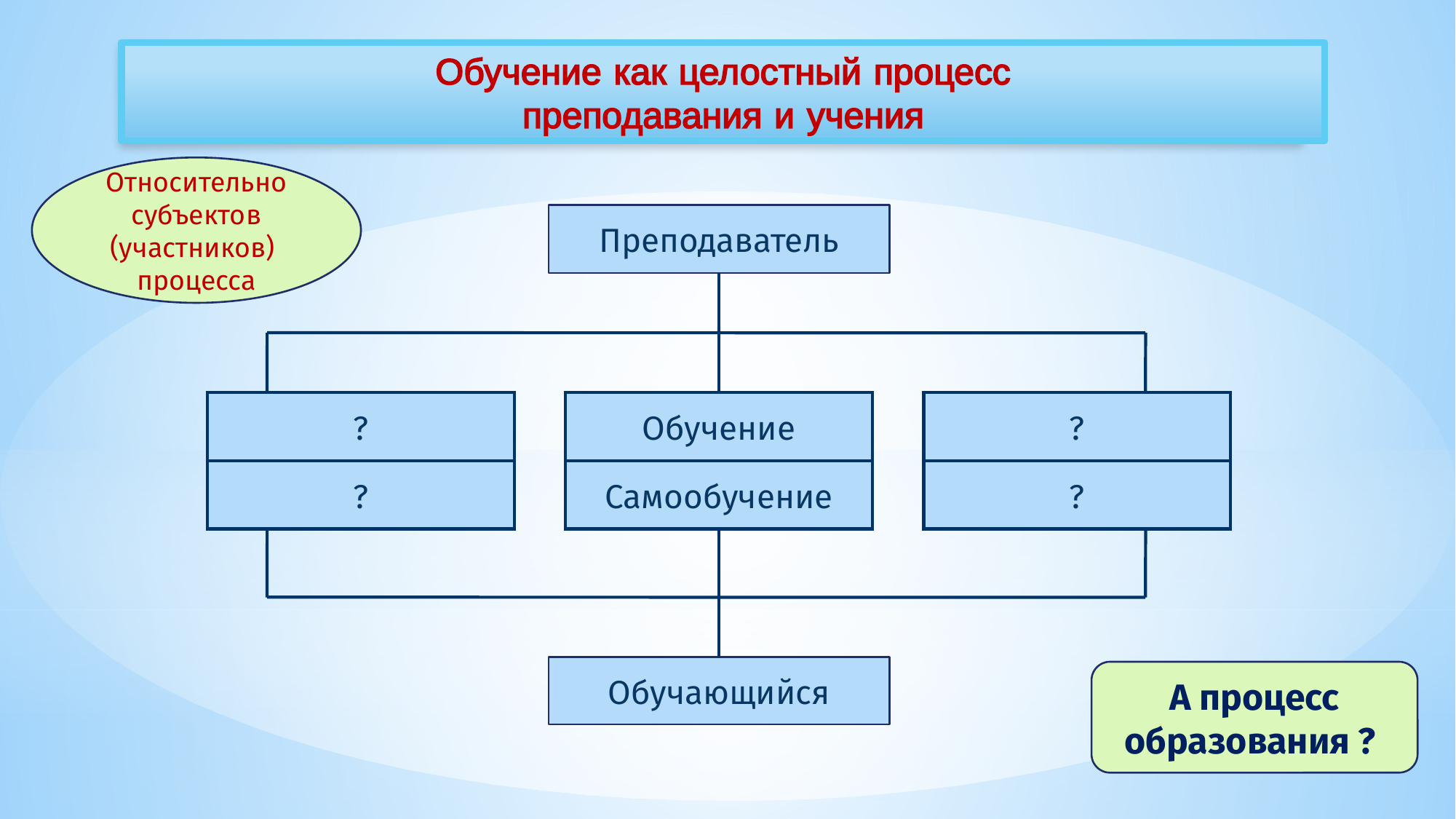

Обучение как целостный процесс
преподавания и учения
Относительно субъектов (участников)  процесса
Преподаватель
?
Обучение
?
?
Самообучение
?
Обучающийся
А процесс образования ?